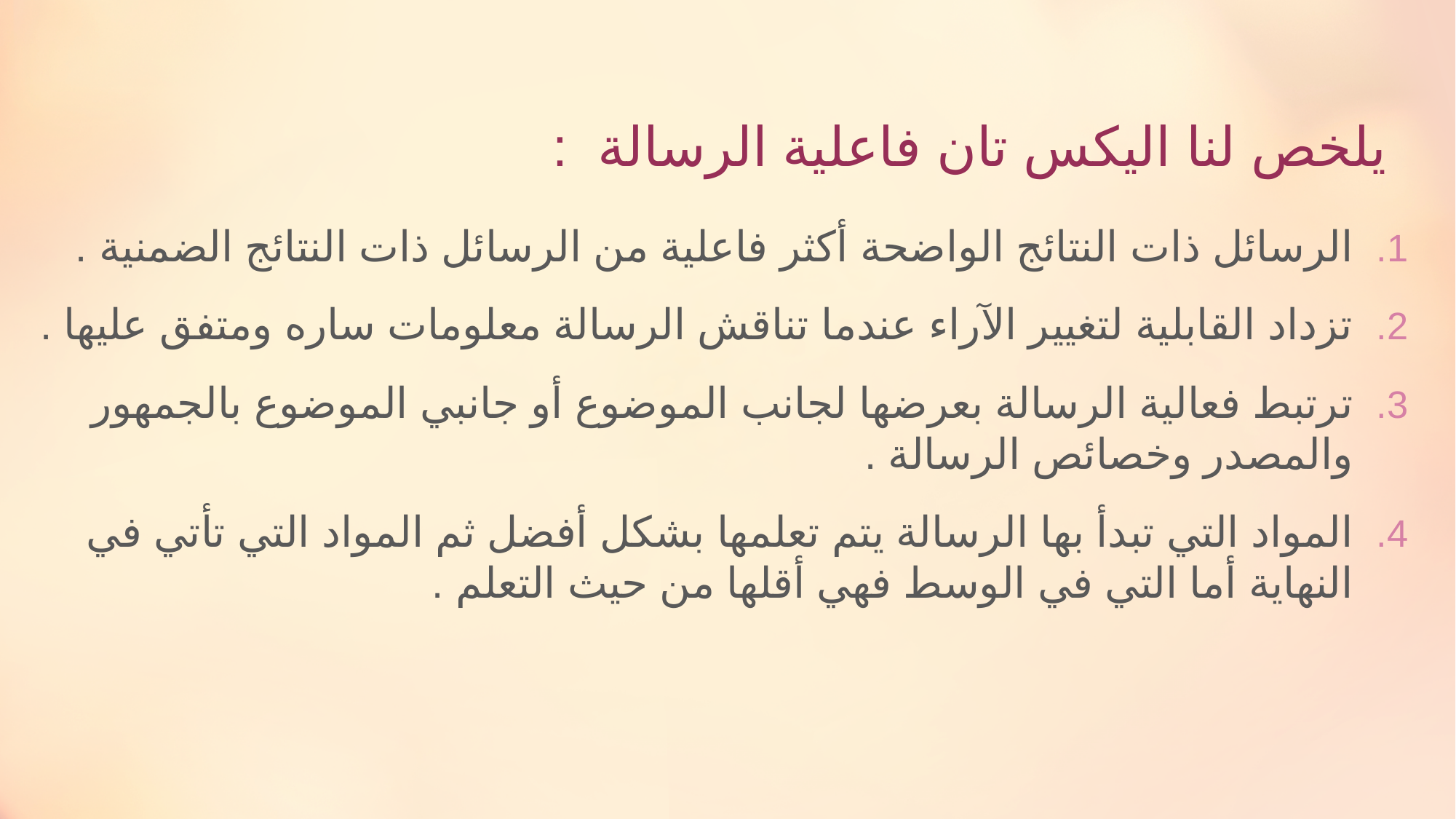

يلخص لنا اليكس تان فاعلية الرسالة  :
الرسائل ذات النتائج الواضحة أكثر فاعلية من الرسائل ذات النتائج الضمنية .
تزداد القابلية لتغيير الآراء عندما تناقش الرسالة معلومات ساره ومتفق عليها .
ترتبط فعالية الرسالة بعرضها لجانب الموضوع أو جانبي الموضوع بالجمهور والمصدر وخصائص الرسالة .
المواد التي تبدأ بها الرسالة يتم تعلمها بشكل أفضل ثم المواد التي تأتي في النهاية أما التي في الوسط فهي أقلها من حيث التعلم .